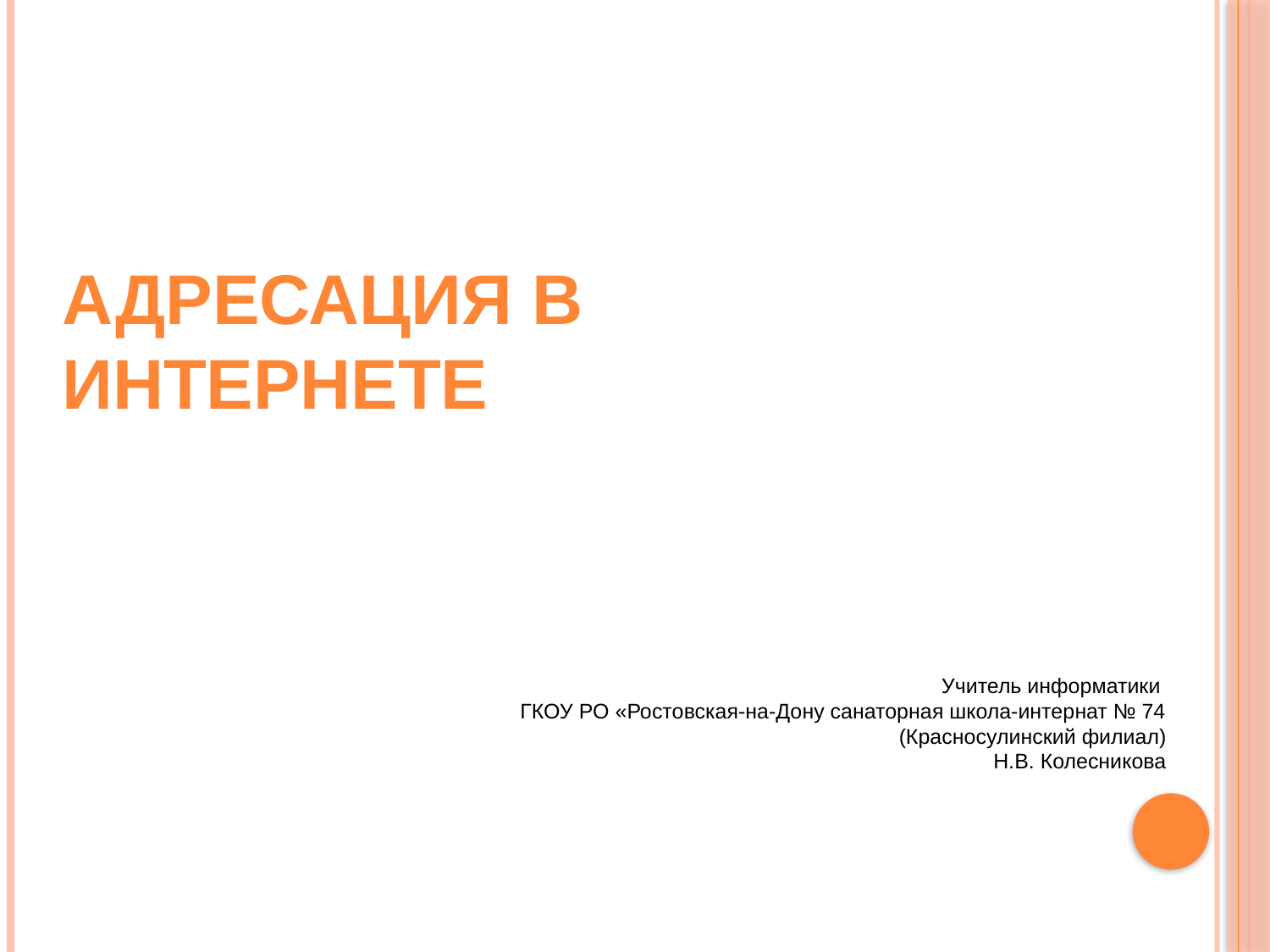

Адресация в
Интернете
Учитель информатики
ГКОУ РО «Ростовская-на-Дону санаторная школа-интернат № 74
(Красносулинский филиал)
Н.В. Колесникова